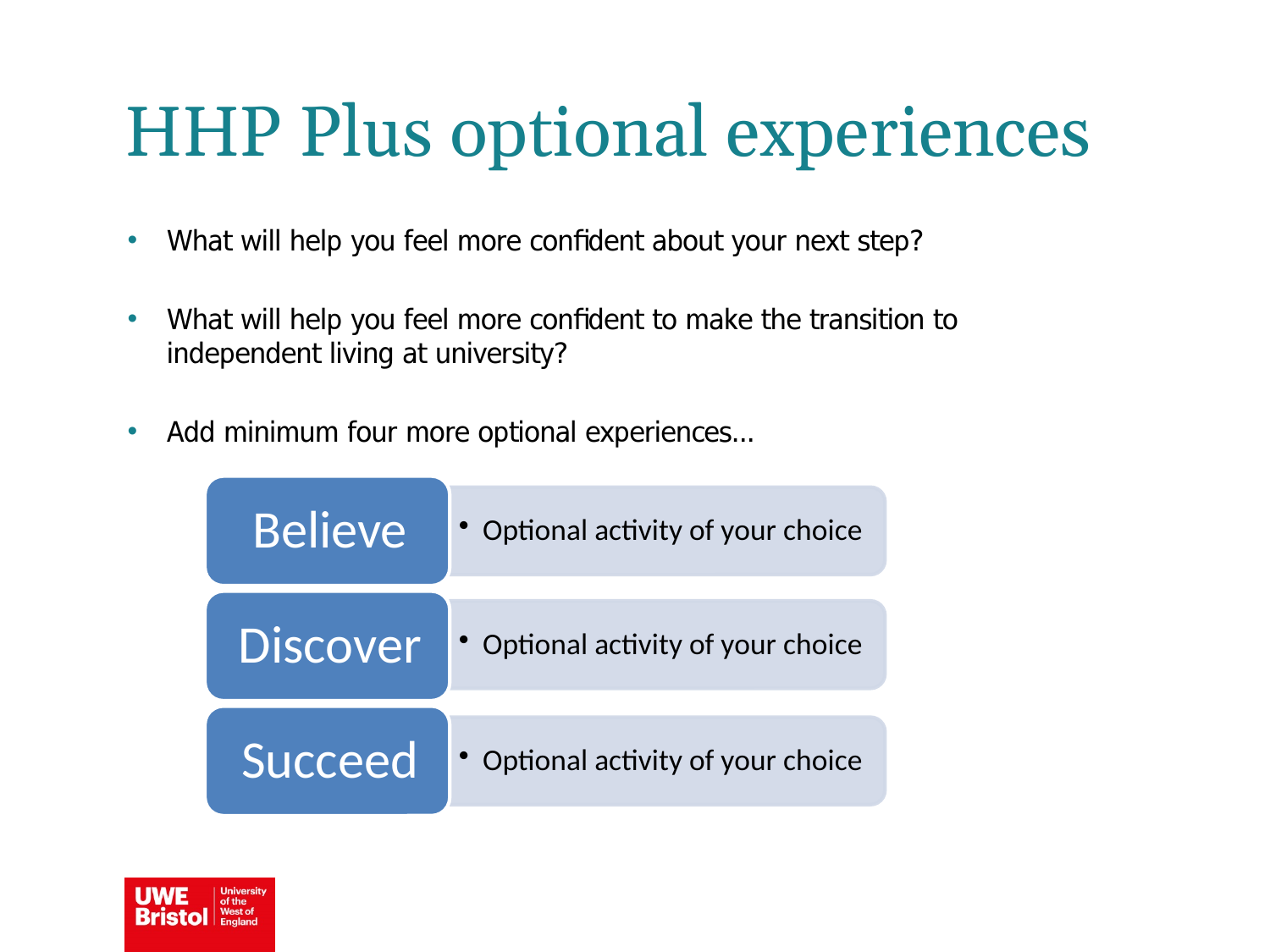

HHP Plus optional experiences
What will help you feel more confident about your next step?

What will help you feel more confident to make the transition to independent living at university?

Add minimum four more optional experiences…

Optional activity of your choice
Believe
Optional activity of your choice
Discover
Optional activity of your choice
Succeed